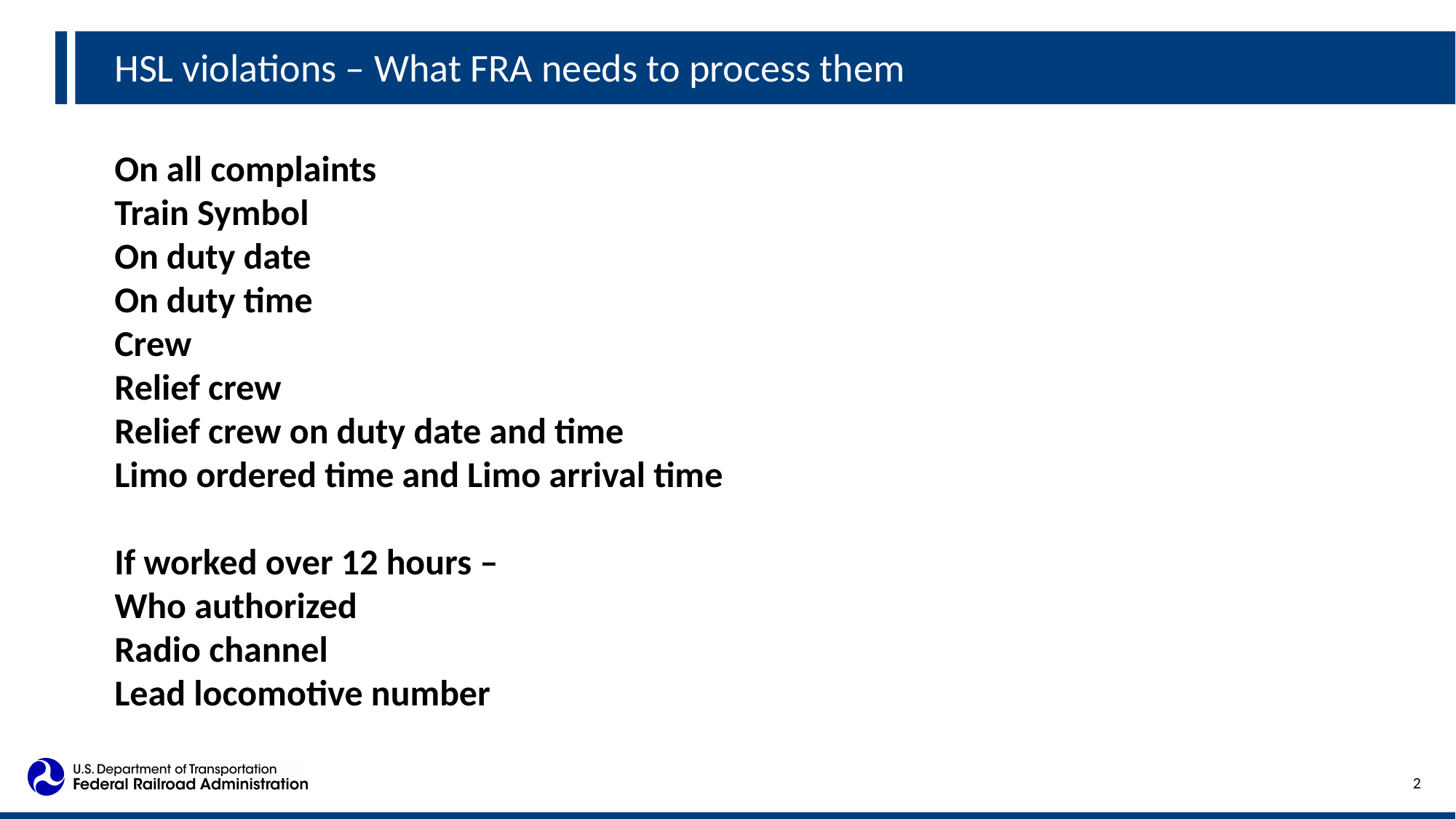

HSL violations – What FRA needs to process them

On all complaints
Train Symbol
On duty date
On duty time
Crew
Relief crew
Relief crew on duty date and time
Limo ordered time and Limo arrival time

If worked over 12 hours –
Who authorized
Radio channel
Lead locomotive number